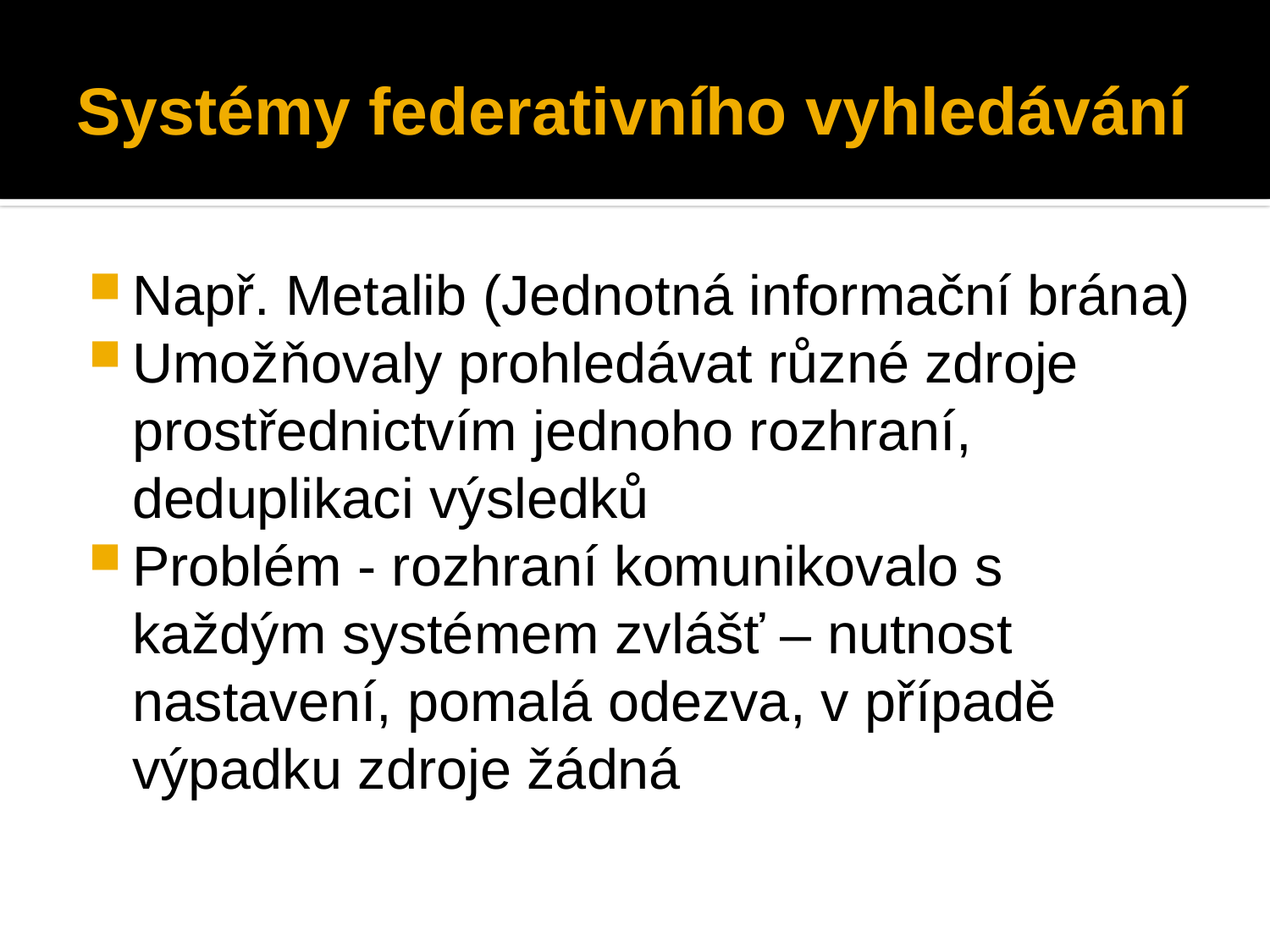

# Systémy federativního vyhledávání
Např. Metalib (Jednotná informační brána)
Umožňovaly prohledávat různé zdroje prostřednictvím jednoho rozhraní, deduplikaci výsledků
Problém - rozhraní komunikovalo s každým systémem zvlášť – nutnost nastavení, pomalá odezva, v případě výpadku zdroje žádná